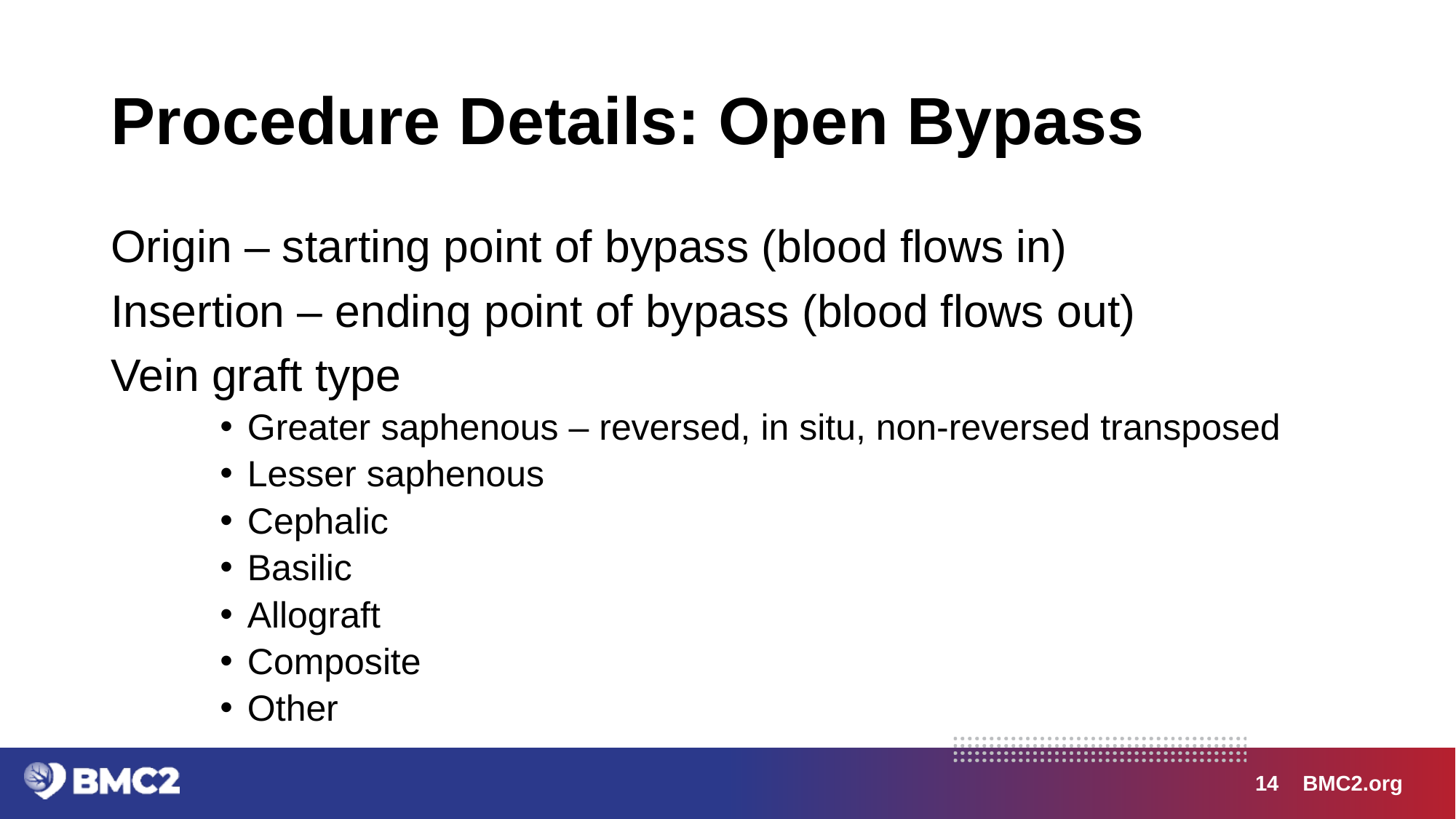

# Procedure Details: Open Bypass
Origin – starting point of bypass (blood flows in)
Insertion – ending point of bypass (blood flows out)
Vein graft type
Greater saphenous – reversed, in situ, non-reversed transposed
Lesser saphenous
Cephalic
Basilic
Allograft
Composite
Other